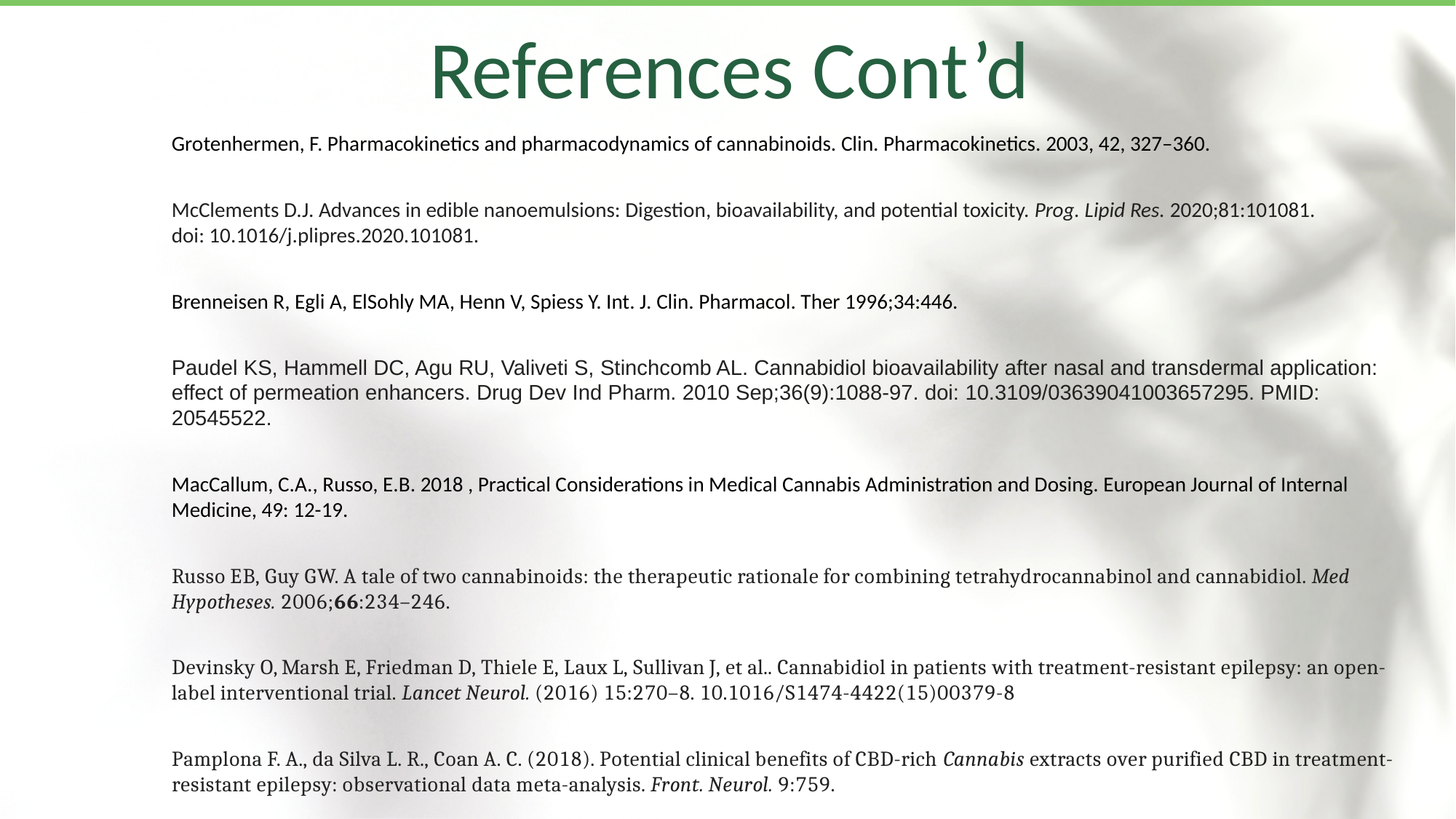

References Cont’d

Grotenhermen, F. Pharmacokinetics and pharmacodynamics of cannabinoids. Clin. Pharmacokinetics. 2003, 42, 327–360.

McClements D.J. Advances in edible nanoemulsions: Digestion, bioavailability, and potential toxicity. Prog. Lipid Res. 2020;81:101081. doi: 10.1016/j.plipres.2020.101081.

Brenneisen R, Egli A, ElSohly MA, Henn V, Spiess Y. Int. J. Clin. Pharmacol. Ther 1996;34:446.

Paudel KS, Hammell DC, Agu RU, Valiveti S, Stinchcomb AL. Cannabidiol bioavailability after nasal and transdermal application: effect of permeation enhancers. Drug Dev Ind Pharm. 2010 Sep;36(9):1088-97. doi: 10.3109/03639041003657295. PMID: 20545522.

MacCallum, C.A., Russo, E.B. 2018 , Practical Considerations in Medical Cannabis Administration and Dosing. European Journal of Internal Medicine, 49: 12-19.

Russo EB, Guy GW. A tale of two cannabinoids: the therapeutic rationale for combining tetrahydrocannabinol and cannabidiol. Med Hypotheses. 2006;66:234–246.

Devinsky O, Marsh E, Friedman D, Thiele E, Laux L, Sullivan J, et al.. Cannabidiol in patients with treatment-resistant epilepsy: an open-label interventional trial. Lancet Neurol. (2016) 15:270–8. 10.1016/S1474-4422(15)00379-8

Pamplona F. A., da Silva L. R., Coan A. C. (2018). Potential clinical benefits of CBD-rich Cannabis extracts over purified CBD in treatment-resistant epilepsy: observational data meta-analysis. Front. Neurol. 9:759.